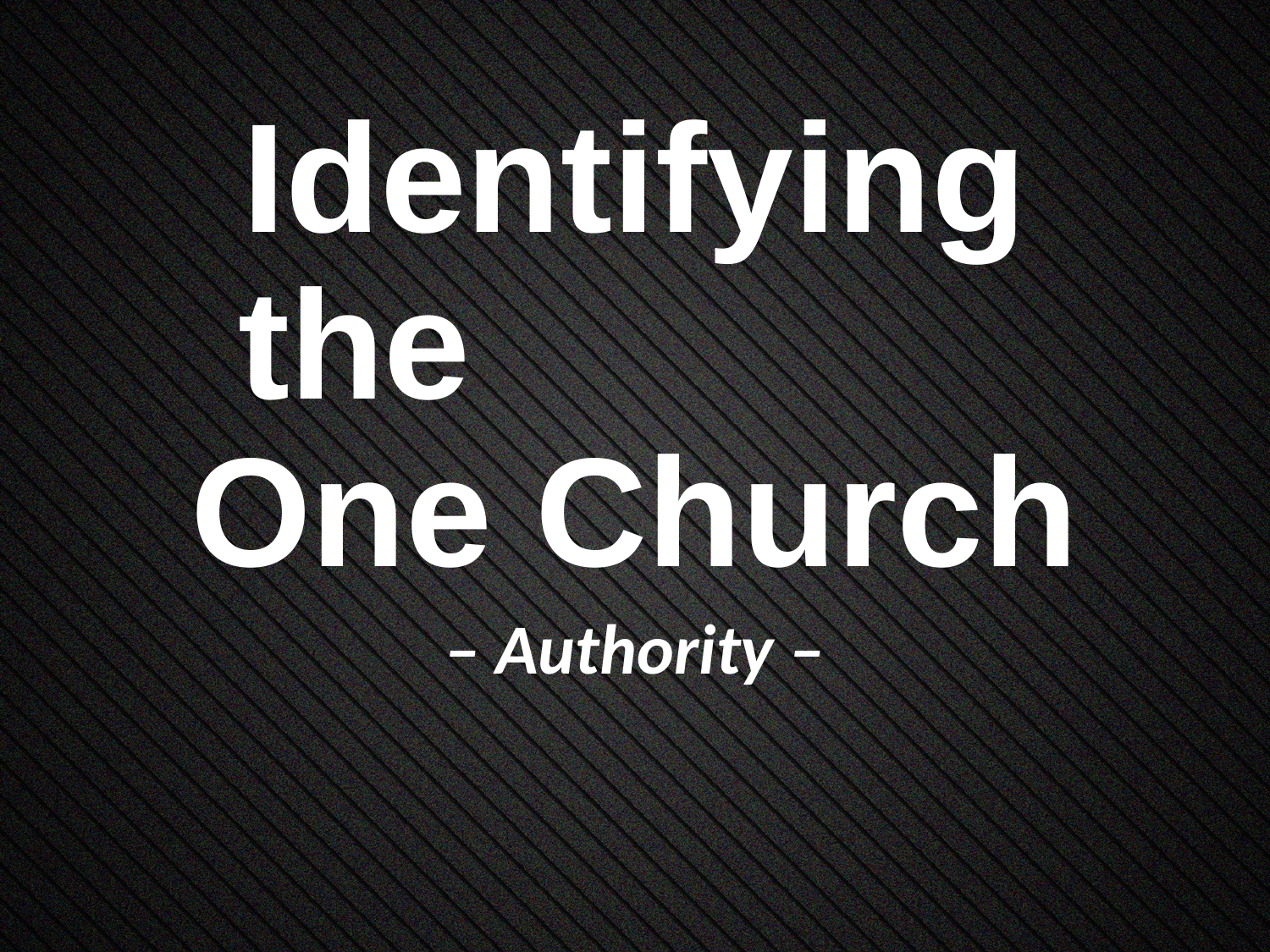

# Identifying the              One Church
– Authority –